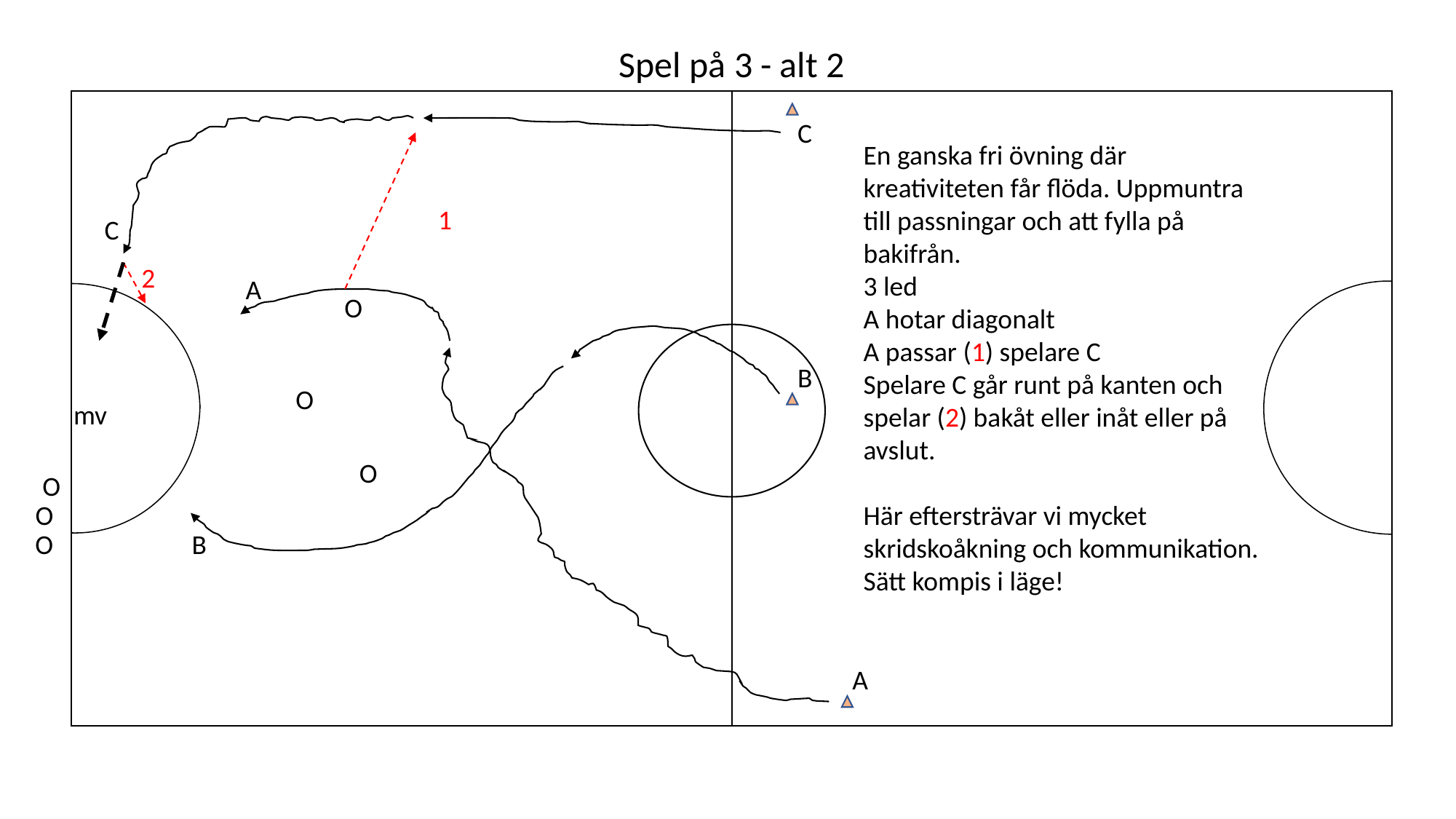

Spel på 3 - alt 2

C

En ganska fri övning där kreativiteten får flöda. Uppmuntra till passningar och att fylla på bakifrån.
3 led
A hotar diagonalt
A passar (1) spelare C
Spelare C går runt på kanten och spelar (2) bakåt eller inåt eller på avslut.

Här eftersträvar vi mycket skridskoåkning och kommunikation. Sätt kompis i läge!
1
C
2
A

O

B

O
mv

O
O
O
O
B
A